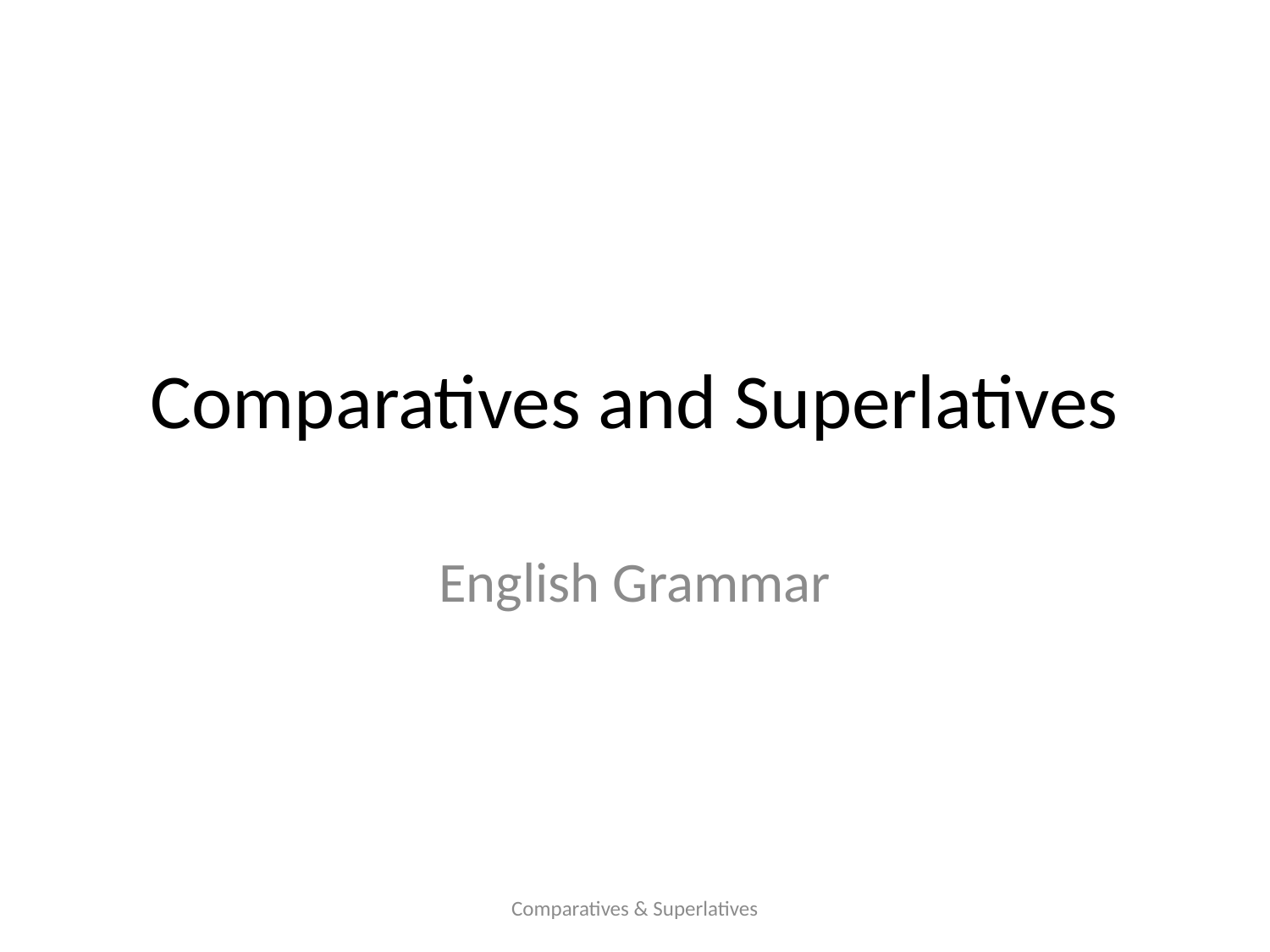

# Comparatives and Superlatives
English Grammar
Comparatives & Superlatives